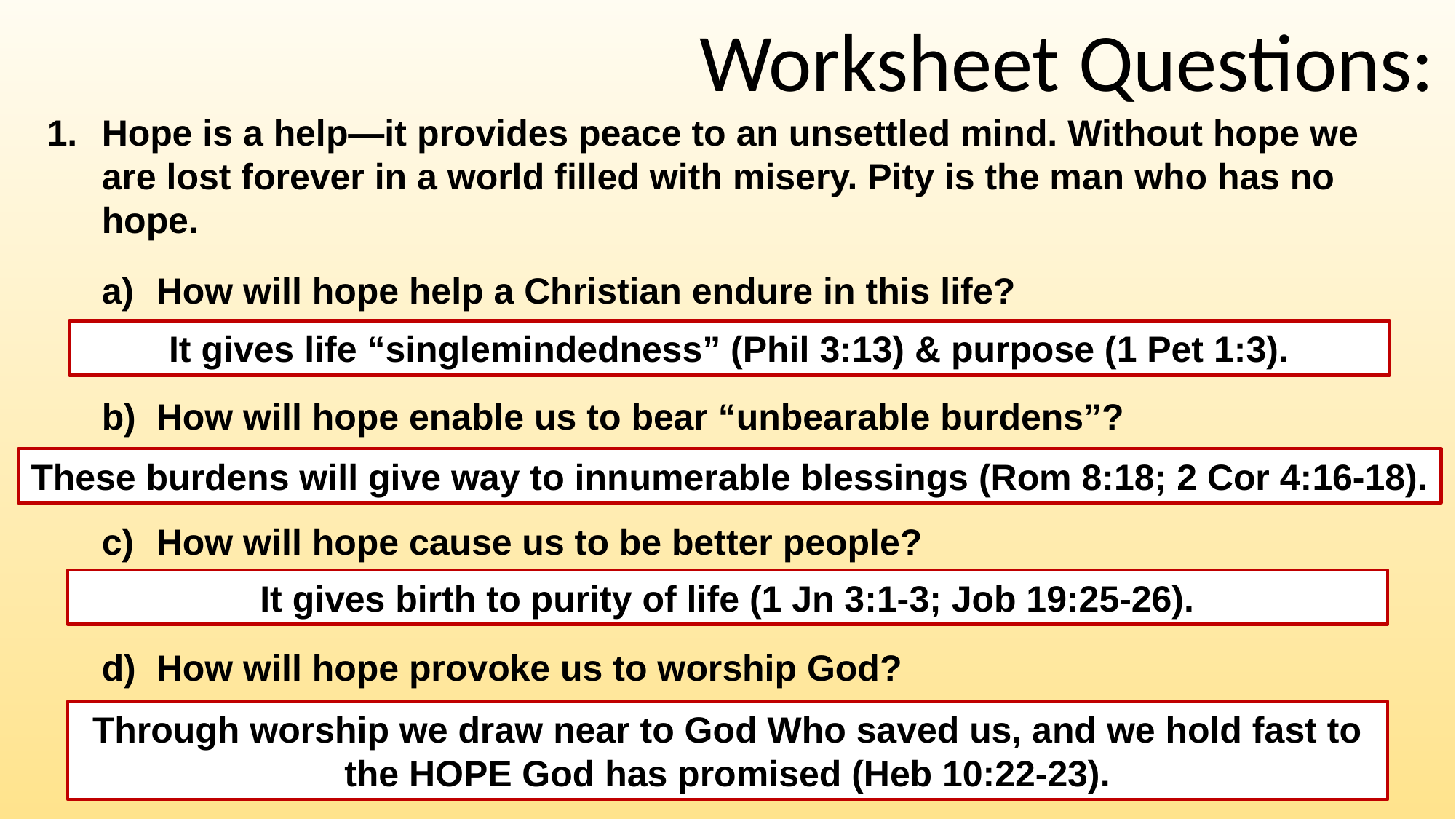

Worksheet Questions:
Hope is a help—it provides peace to an unsettled mind. Without hope we are lost forever in a world filled with misery. Pity is the man who has no hope.
How will hope help a Christian endure in this life?
How will hope enable us to bear “unbearable burdens”?
How will hope cause us to be better people?
How will hope provoke us to worship God?
It gives life “singlemindedness” (Phil 3:13) & purpose (1 Pet 1:3).
These burdens will give way to innumerable blessings (Rom 8:18; 2 Cor 4:16-18).
It gives birth to purity of life (1 Jn 3:1-3; Job 19:25-26).
Through worship we draw near to God Who saved us, and we hold fast to the HOPE God has promised (Heb 10:22-23).